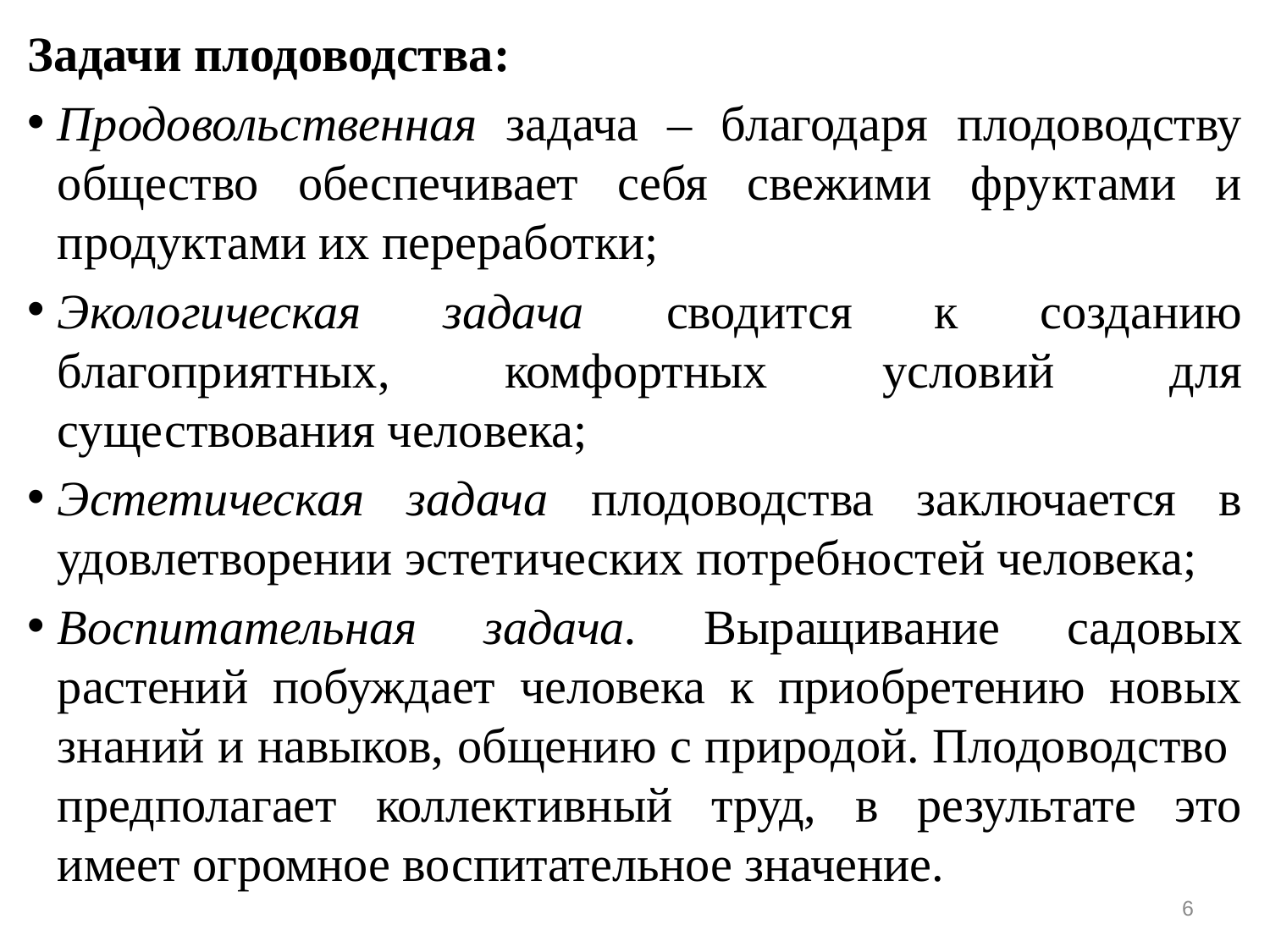

Задачи плодоводства:
Продовольственная задача – благодаря плодоводству общество обеспечивает себя свежими фруктами и продуктами их переработки;
Экологическая задача сводится к созданию благоприятных, комфортных условий для существования человека;
Эстетическая задача плодоводства заключается в удовлетворении эстетических потребностей человека;
Воспитательная задача. Выращивание садовых растений побуждает человека к приобретению новых знаний и навыков, общению с природой. Плодоводство  предполагает коллективный труд, в результате это имеет огромное воспитательное значение.
6